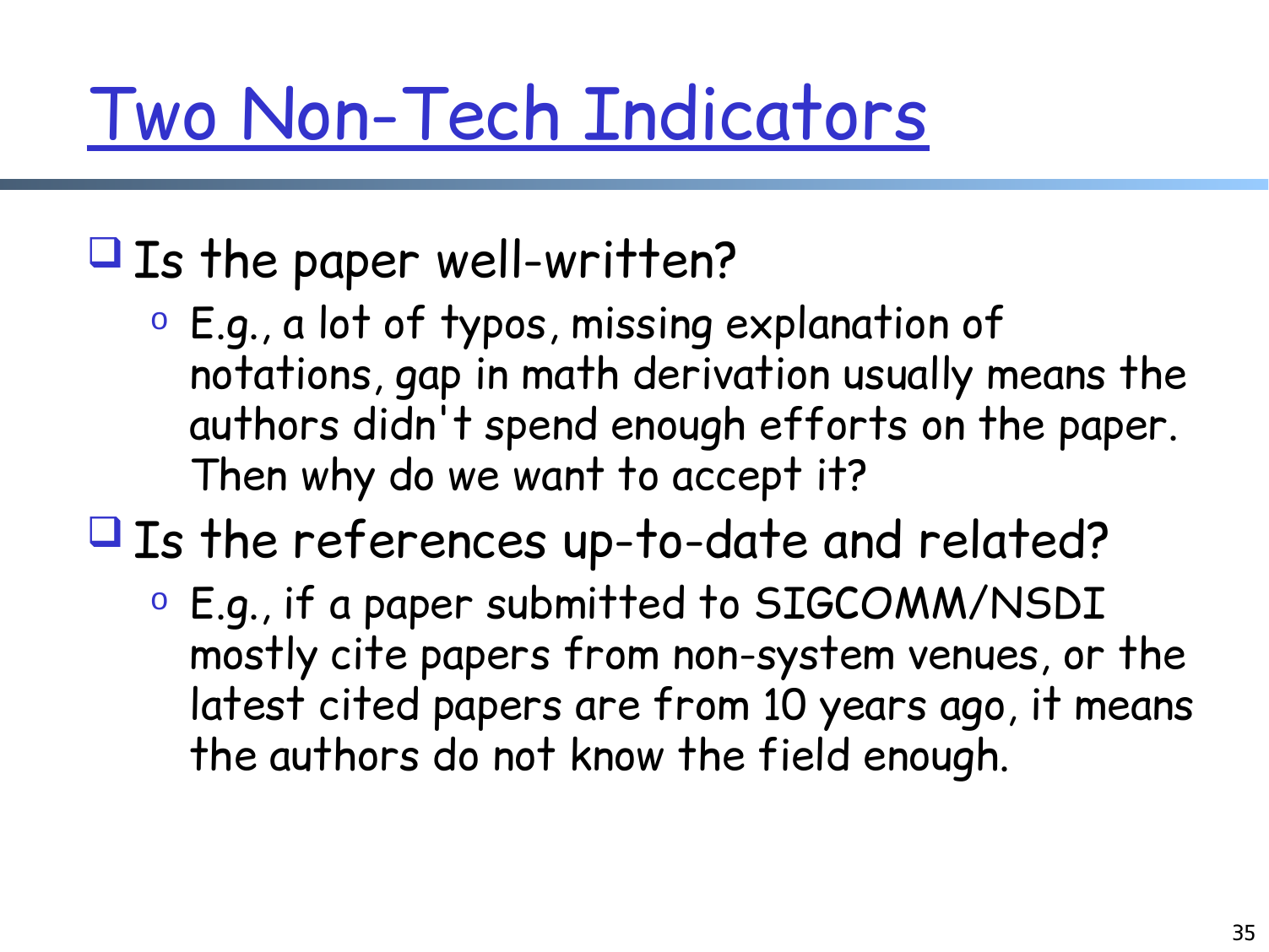

# Two Non-Tech Indicators
Is the paper well-written?
E.g., a lot of typos, missing explanation of notations, gap in math derivation usually means the authors didn't spend enough efforts on the paper. Then why do we want to accept it?
Is the references up-to-date and related?
E.g., if a paper submitted to SIGCOMM/NSDI mostly cite papers from non-system venues, or the latest cited papers are from 10 years ago, it means the authors do not know the field enough.
35